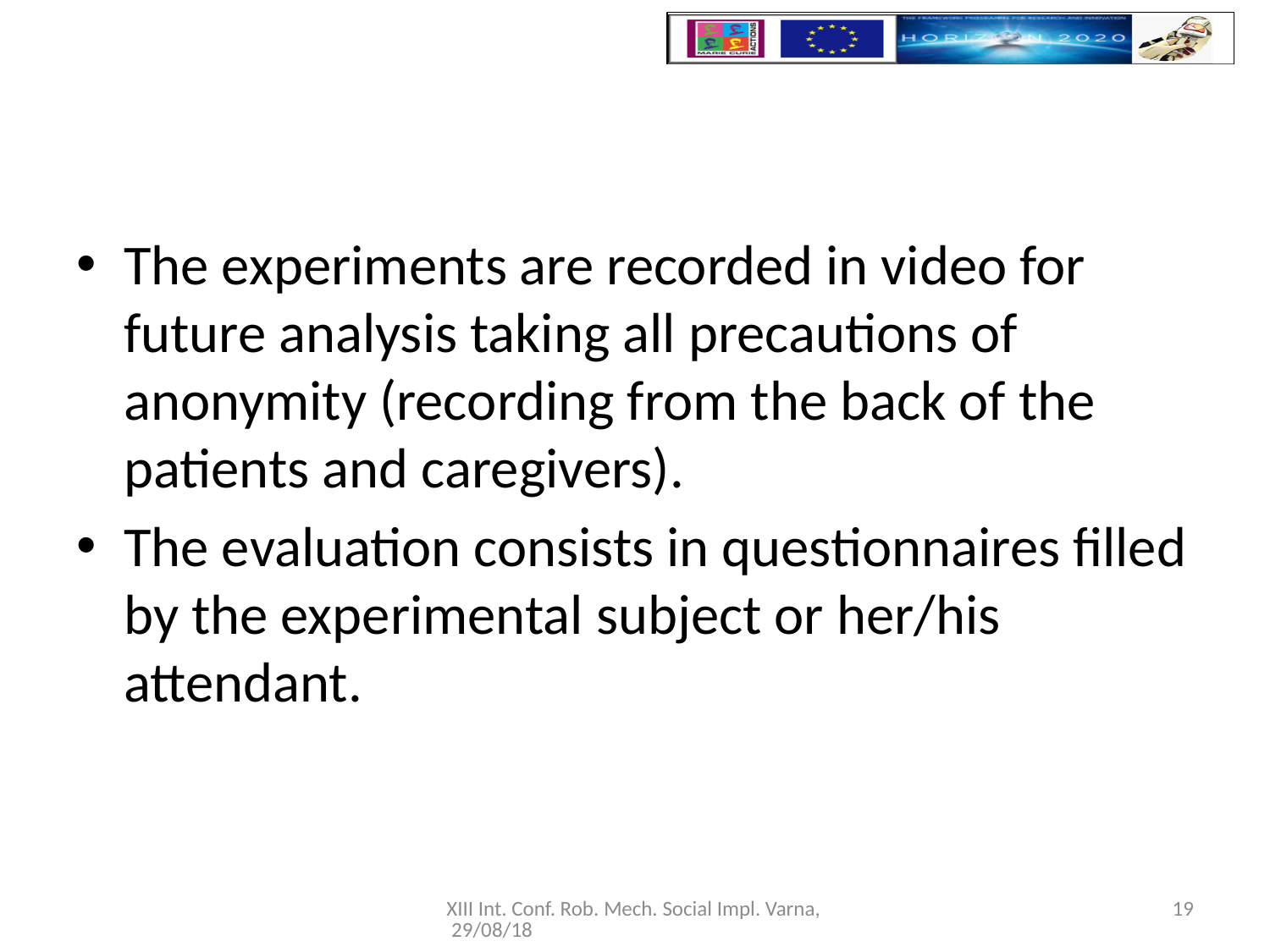

#
The experiments are recorded in video for future analysis taking all precautions of anonymity (recording from the back of the patients and caregivers).
The evaluation consists in questionnaires filled by the experimental subject or her/his attendant.
XIII Int. Conf. Rob. Mech. Social Impl. Varna, 29/08/18
19